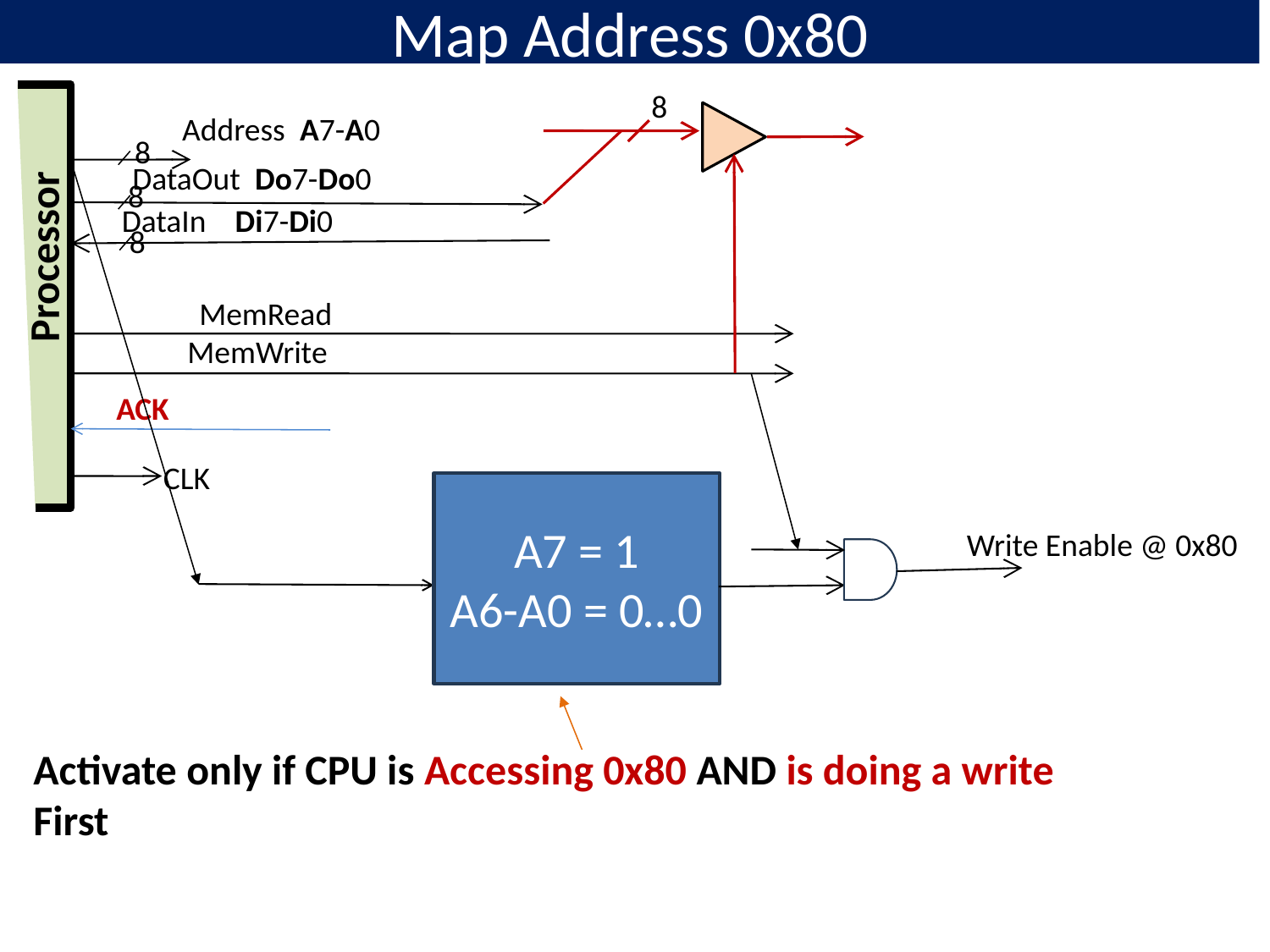

# Map Address 0x80
8

Address  A7-A0

8

DataOut  Do7-Do0

8
DataIn    Di7-Di0

8

Processor

MemRead
MemWrite

ACK

CLK
A7 = 1
A6-A0 = 0…0

Write Enable @ 0x80

Activate only if CPU is Accessing 0x80 AND is doing a write
First